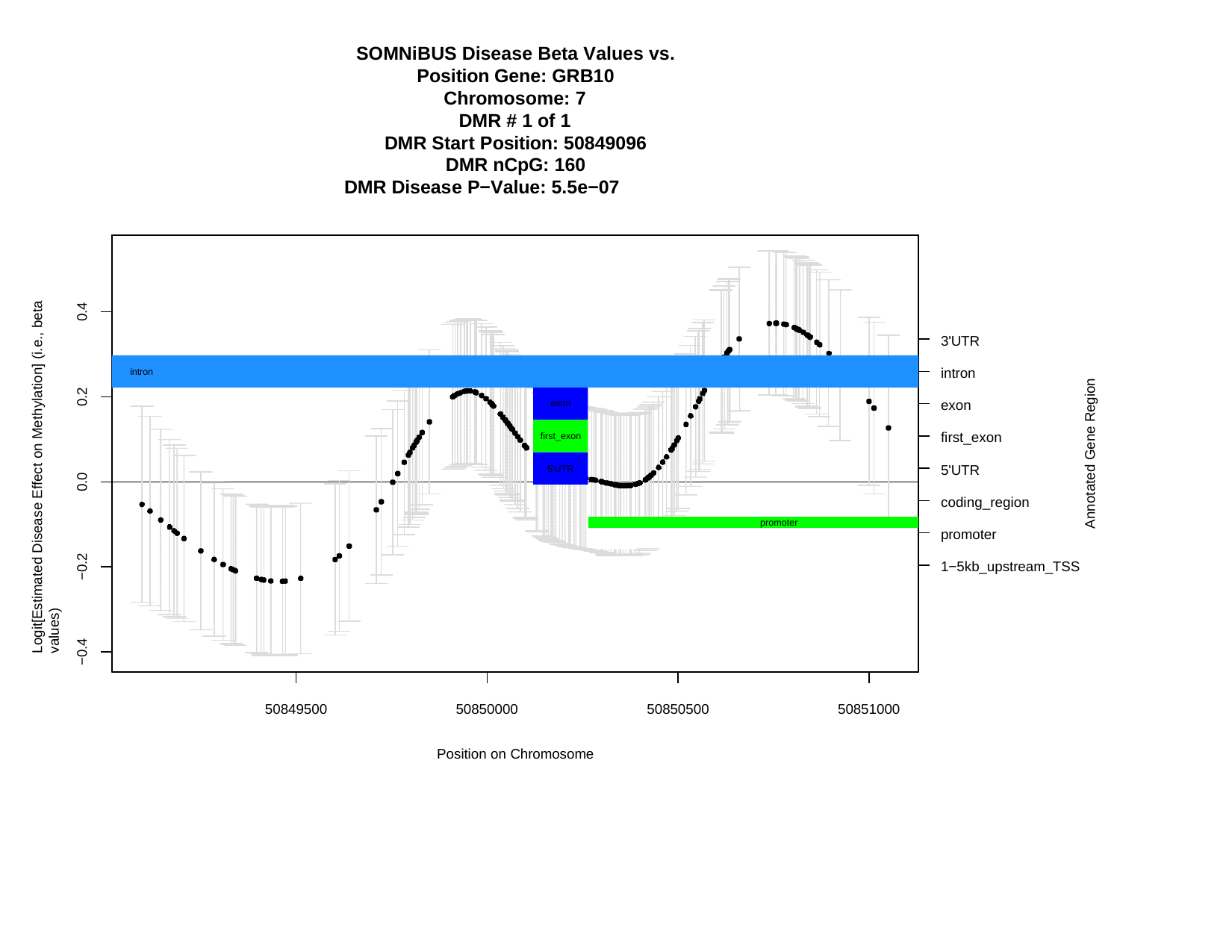

SOMNiBUS Disease Beta Values vs. Position Gene: GRB10
Chromosome: 7
DMR # 1 of 1
DMR Start Position: 50849096 DMR nCpG: 160
DMR Disease P−Value: 5.5e−07

Logit[Estimated Disease Effect on Methylation] (i.e., beta values)

0.4

3'UTR

intron
intron
intron

intron
intron

Annotated Gene Region

0.2

exon

exon

first_exon
first_exon

5'UTR

5'UTR

0.0

coding_region

promoter

promoter

−0.2

1−5kb_upstream_TSS

−0.4

50849500
50850000
50850500
50851000
Position on Chromosome